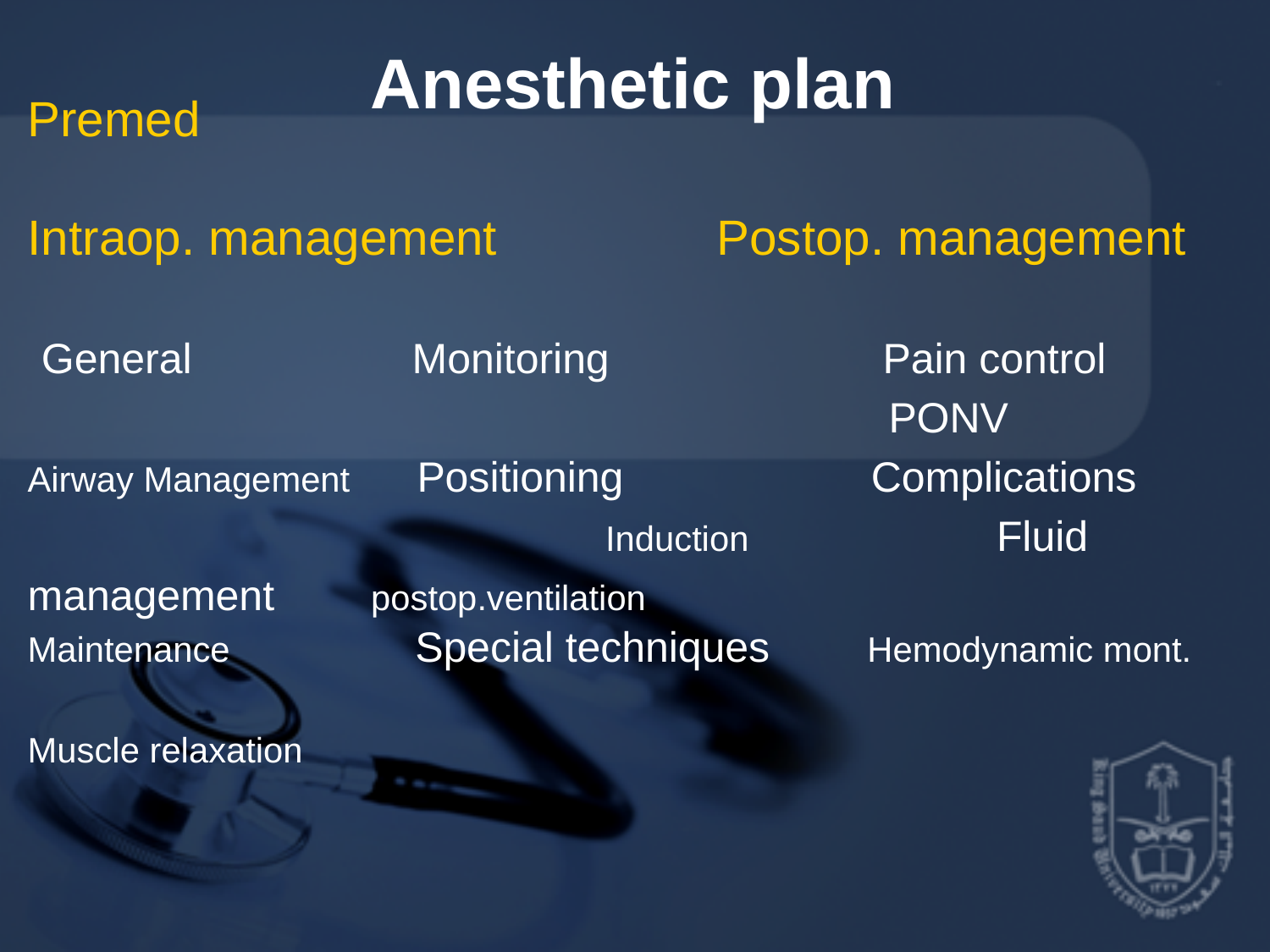

Anesthetic plan
Premed

Intraop. management                Postop. management
 General                Monitoring                    Pain control
                                                               PONV
Airway Management     Positioning                  Complications                                                 Induction                  Fluid management       postop.ventilation                                Maintenance                   Special techniques          Hemodynamic mont.
Muscle relaxation